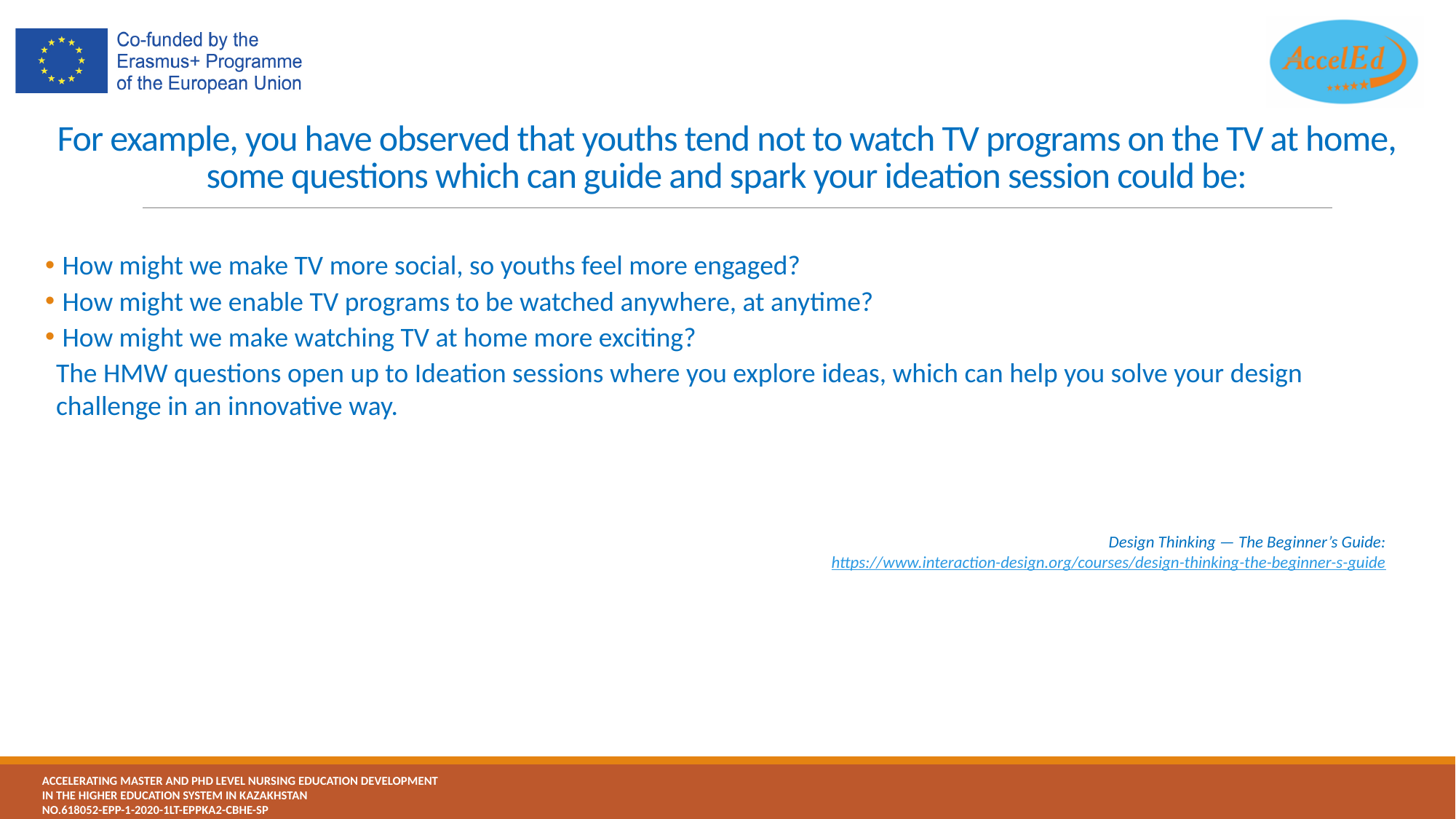

# For example, you have observed that youths tend not to watch TV programs on the TV at home, some questions which can guide and spark your ideation session could be:
 How might we make TV more social, so youths feel more engaged?
 How might we enable TV programs to be watched anywhere, at anytime?
 How might we make watching TV at home more exciting?
The HMW questions open up to Ideation sessions where you explore ideas, which can help you solve your design challenge in an innovative way.

Design Thinking — The Beginner’s Guide:
https://www.interaction-design.org/courses/design-thinking-the-beginner-s-guide